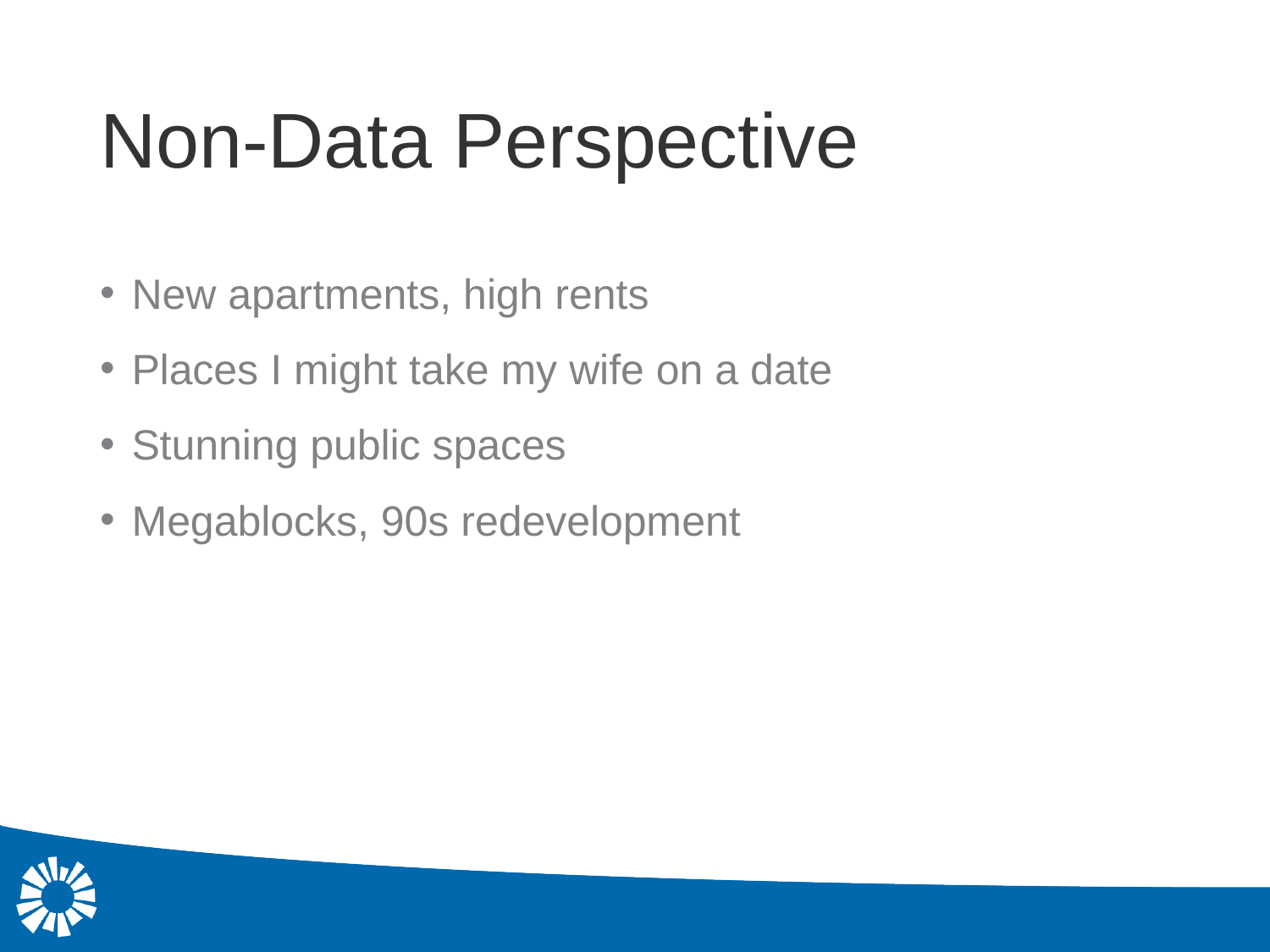

# Non-Data Perspective
New apartments, high rents
Places I might take my wife on a date
Stunning public spaces
Megablocks, 90s redevelopment